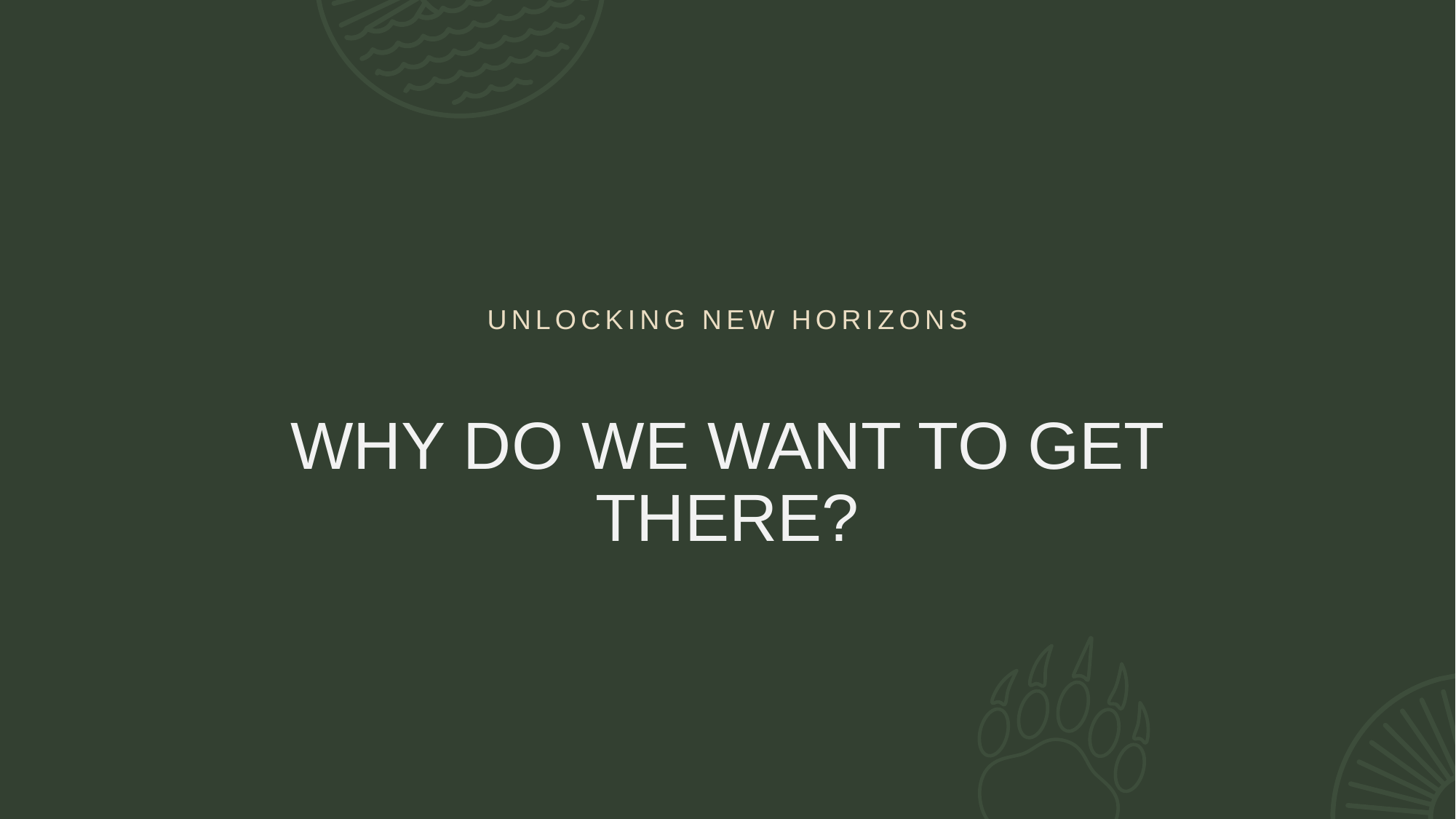

Unlocking new horizons
# WHY DO WE WANT TO GET THERE?